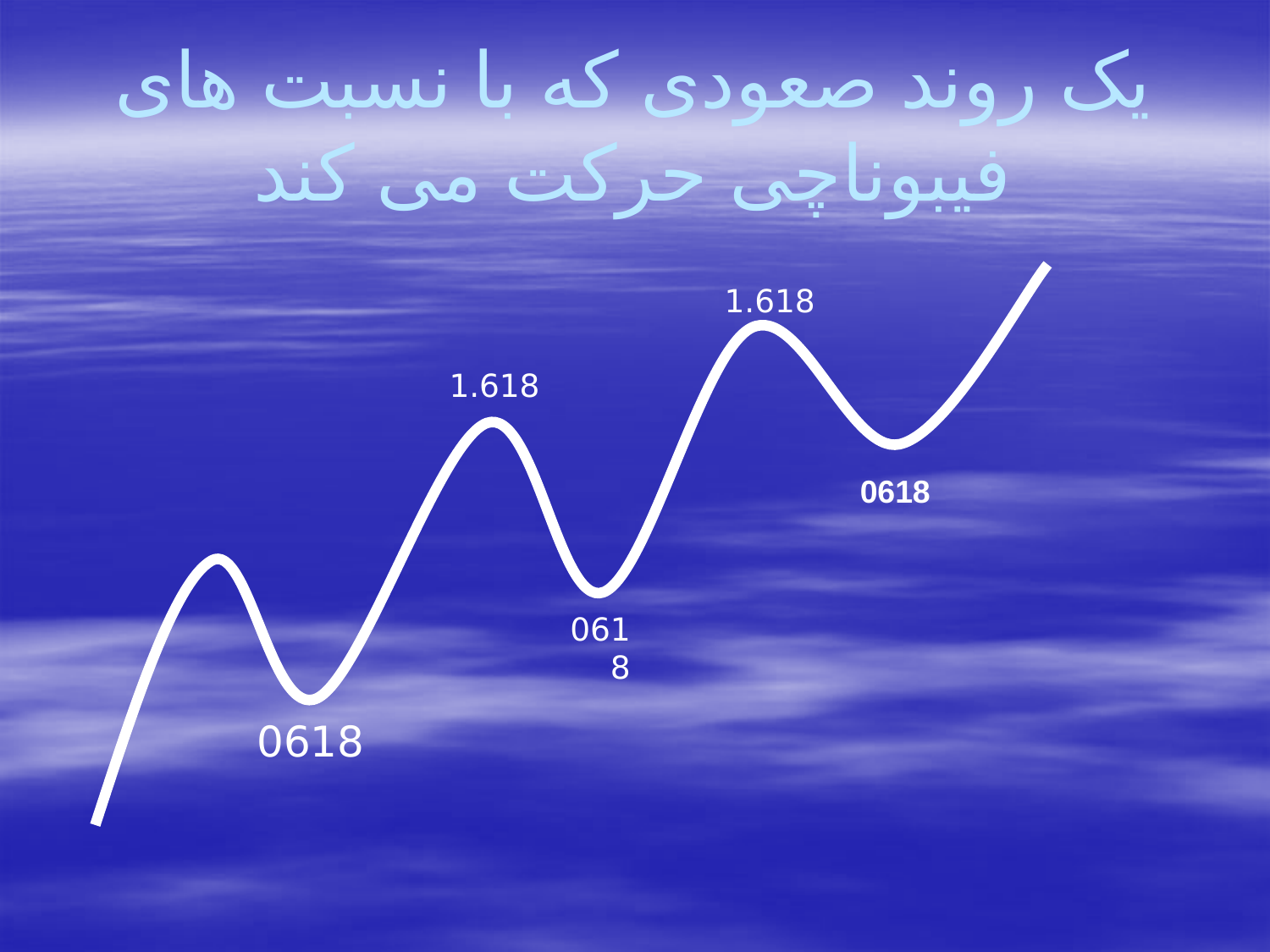

# یک روند صعودی که با نسبت های فیبوناچی حرکت می کند

1.618
1.618
0618
0618
0618